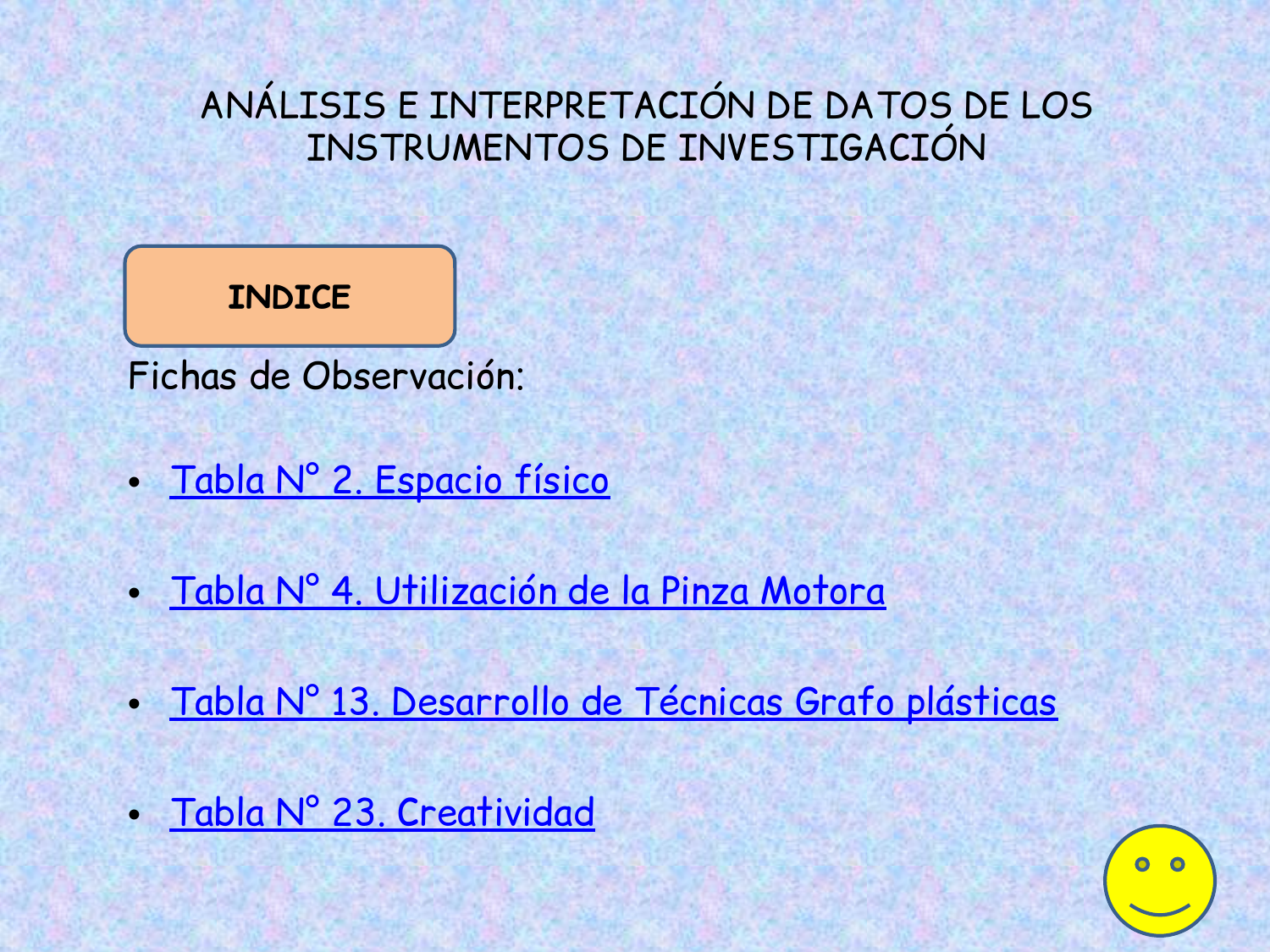

# ANÁLISIS E INTERPRETACIÓN DE DATOS DE LOS INSTRUMENTOS DE INVESTIGACIÓN
INDICE
Fichas de Observación:

Tabla N° 2. Espacio físico

Tabla N° 4. Utilización de la Pinza Motora

Tabla N° 13. Desarrollo de Técnicas Grafo plásticas

Tabla N° 23. Creatividad